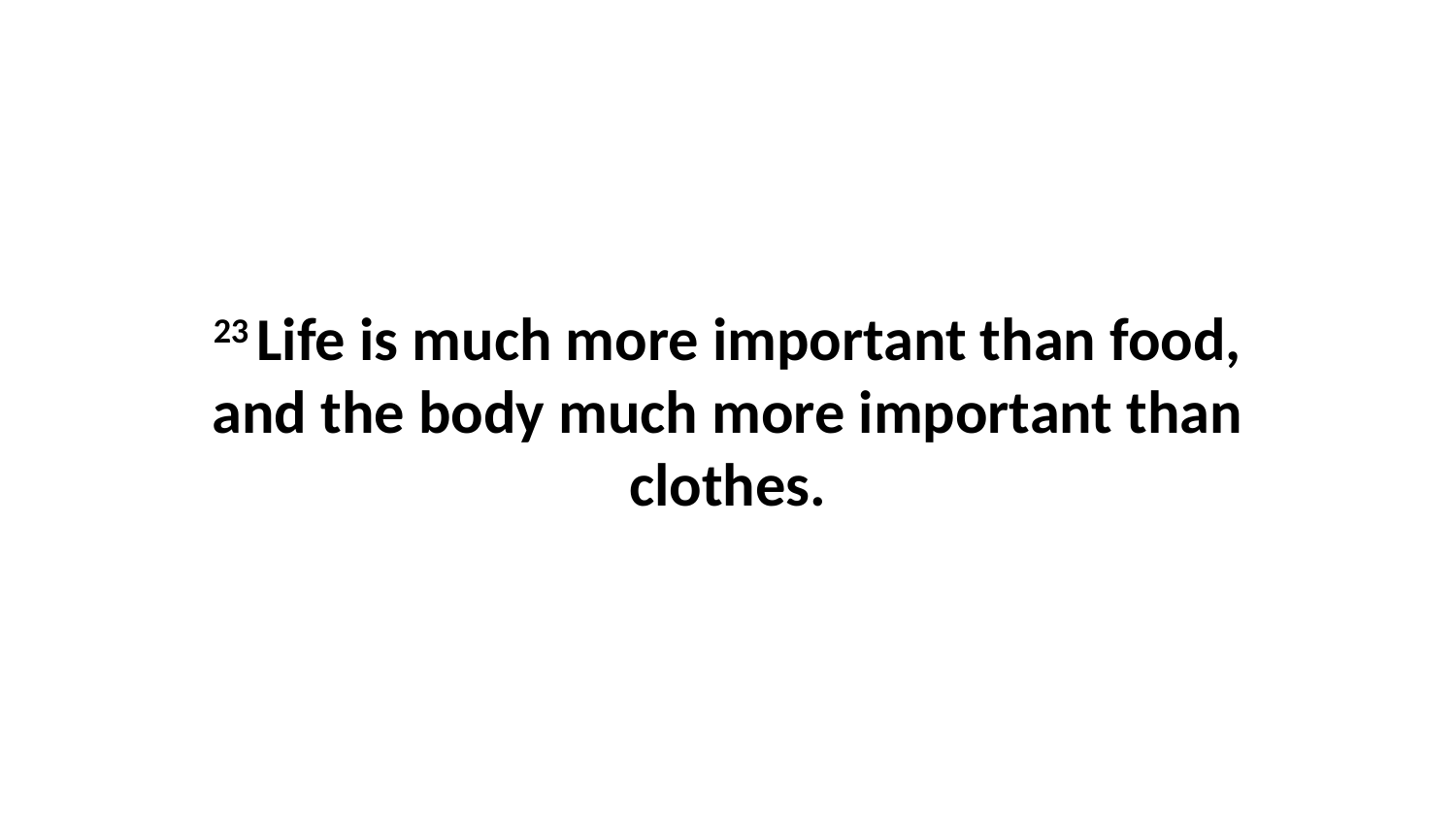

23 Life is much more important than food, and the body much more important than clothes.